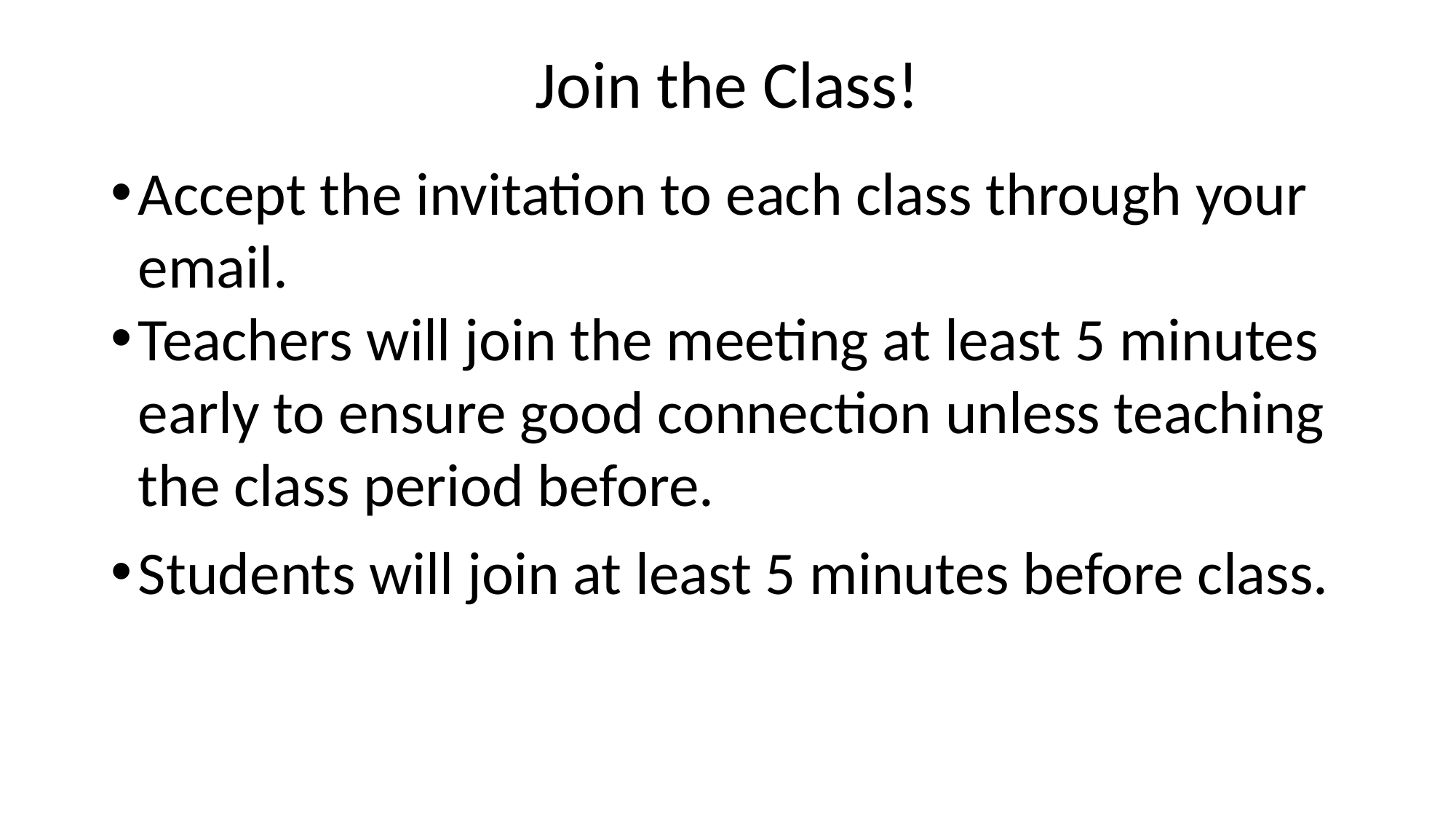

# Join the Class!
Accept the invitation to each class through your email.
Teachers will join the meeting at least 5 minutes early to ensure good connection unless teaching the class period before.
Students will join at least 5 minutes before class.